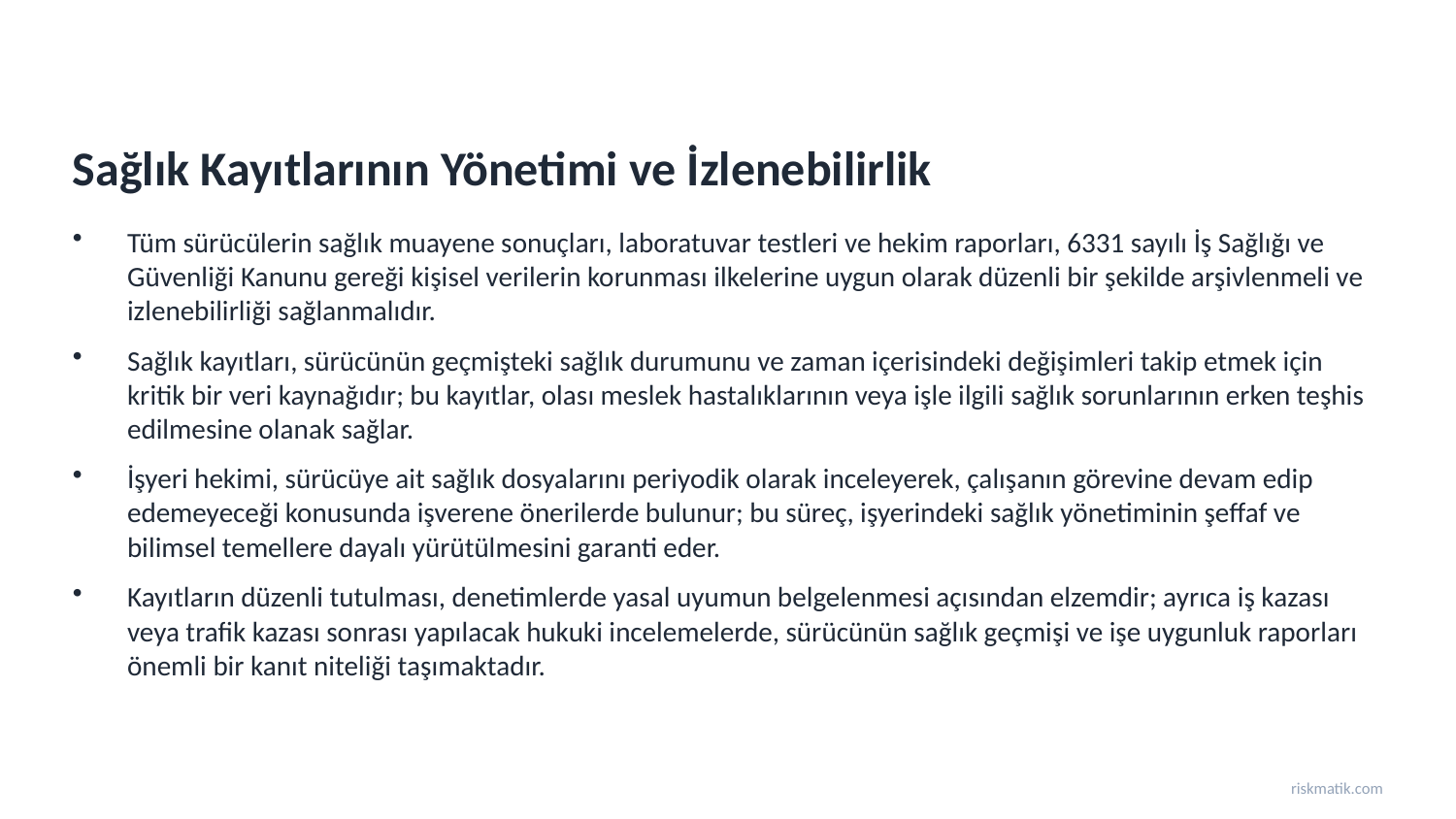

Sağlık Kayıtlarının Yönetimi ve İzlenebilirlik
Tüm sürücülerin sağlık muayene sonuçları, laboratuvar testleri ve hekim raporları, 6331 sayılı İş Sağlığı ve Güvenliği Kanunu gereği kişisel verilerin korunması ilkelerine uygun olarak düzenli bir şekilde arşivlenmeli ve izlenebilirliği sağlanmalıdır.
Sağlık kayıtları, sürücünün geçmişteki sağlık durumunu ve zaman içerisindeki değişimleri takip etmek için kritik bir veri kaynağıdır; bu kayıtlar, olası meslek hastalıklarının veya işle ilgili sağlık sorunlarının erken teşhis edilmesine olanak sağlar.
İşyeri hekimi, sürücüye ait sağlık dosyalarını periyodik olarak inceleyerek, çalışanın görevine devam edip edemeyeceği konusunda işverene önerilerde bulunur; bu süreç, işyerindeki sağlık yönetiminin şeffaf ve bilimsel temellere dayalı yürütülmesini garanti eder.
Kayıtların düzenli tutulması, denetimlerde yasal uyumun belgelenmesi açısından elzemdir; ayrıca iş kazası veya trafik kazası sonrası yapılacak hukuki incelemelerde, sürücünün sağlık geçmişi ve işe uygunluk raporları önemli bir kanıt niteliği taşımaktadır.
riskmatik.com